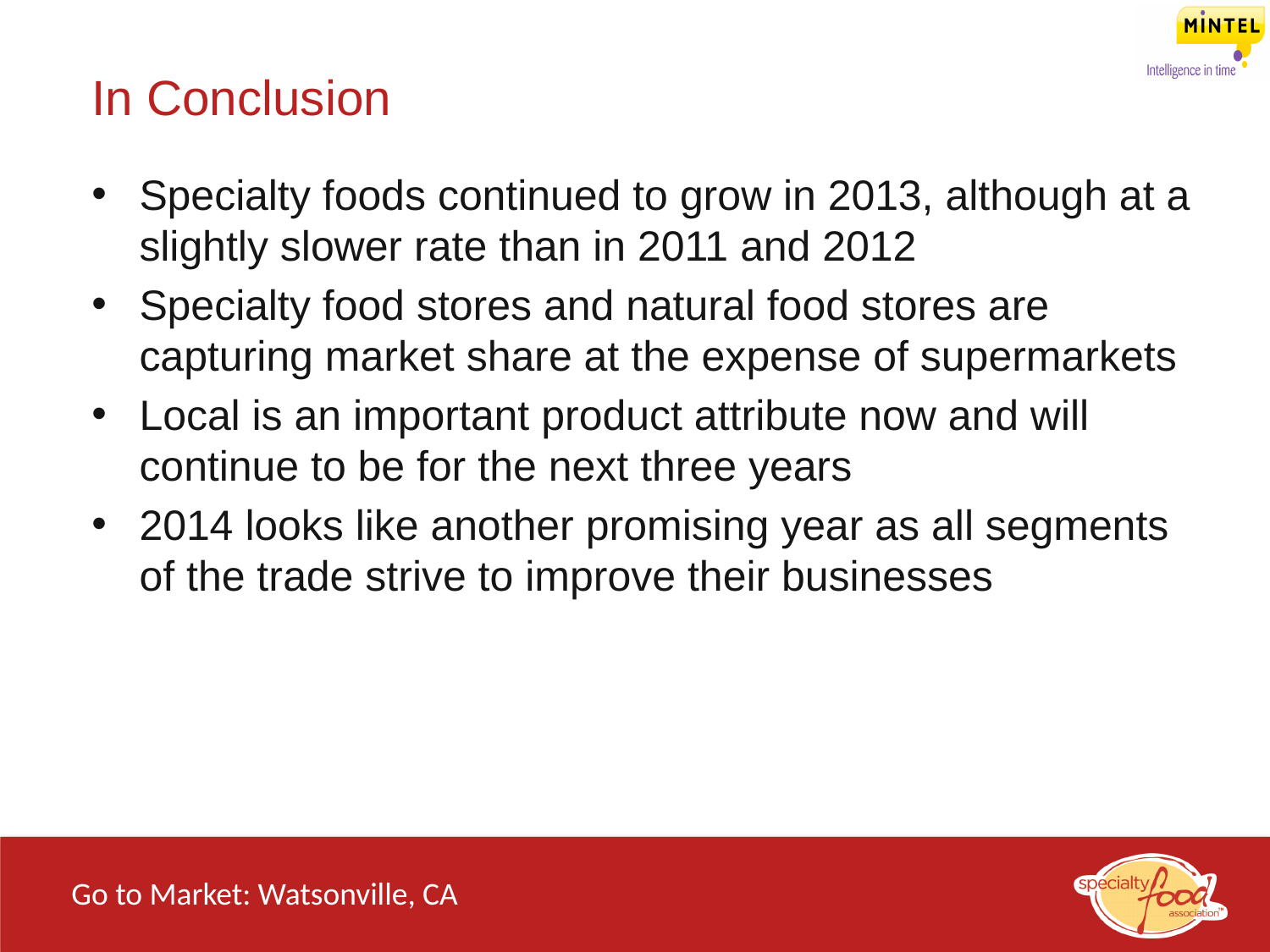

In Conclusion
Specialty foods continued to grow in 2013, although at a slightly slower rate than in 2011 and 2012
Specialty food stores and natural food stores are capturing market share at the expense of supermarkets
Local is an important product attribute now and will continue to be for the next three years
2014 looks like another promising year as all segments of the trade strive to improve their businesses

Go to Market: Watsonville, CA